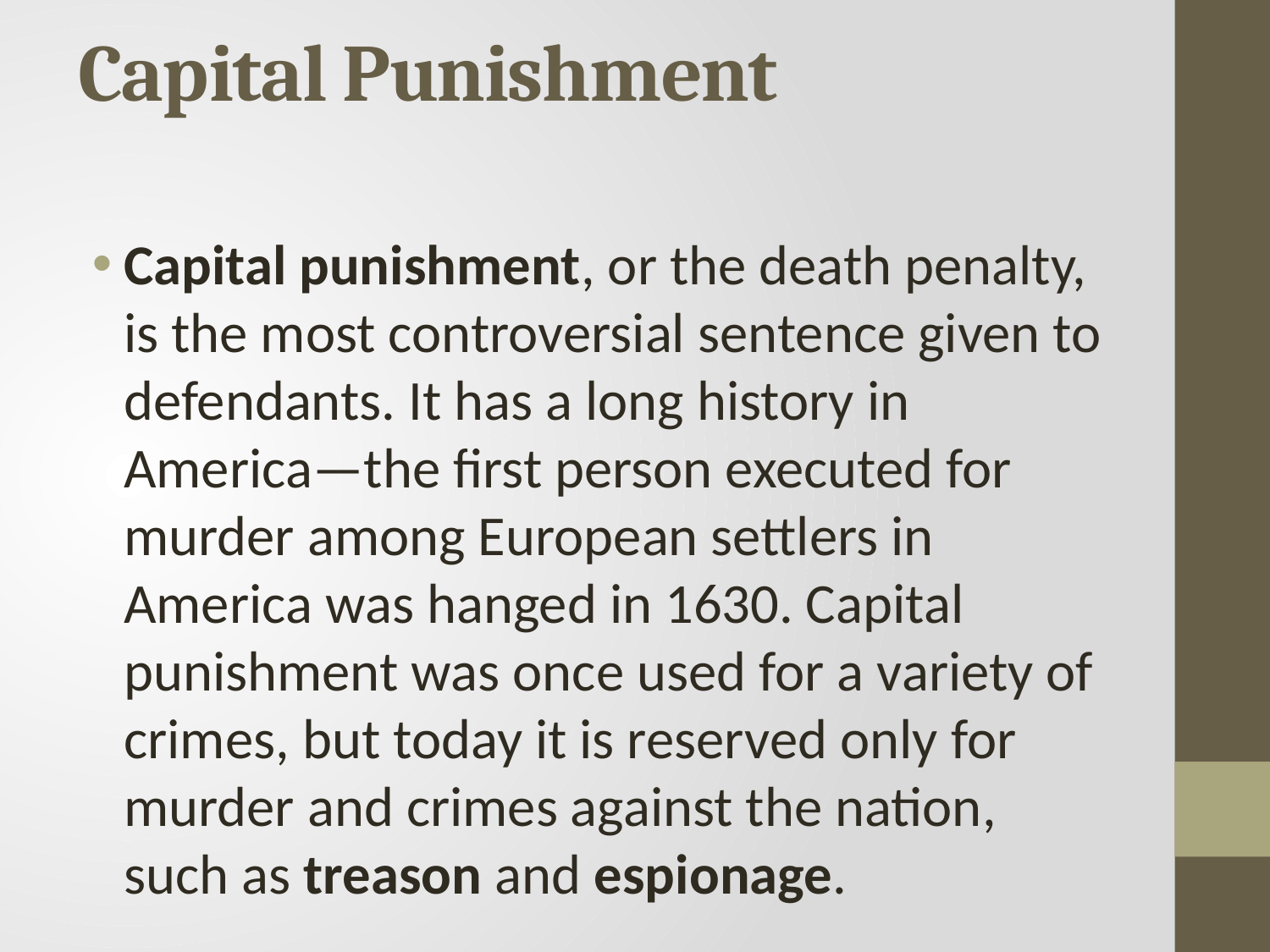

# Capital Punishment
Capital punishment, or the death penalty, is the most controversial sentence given to defendants. It has a long history in America—the first person executed for murder among European settlers in America was hanged in 1630. Capital punishment was once used for a variety of crimes, but today it is reserved only for murder and crimes against the nation, such as treason and espionage.